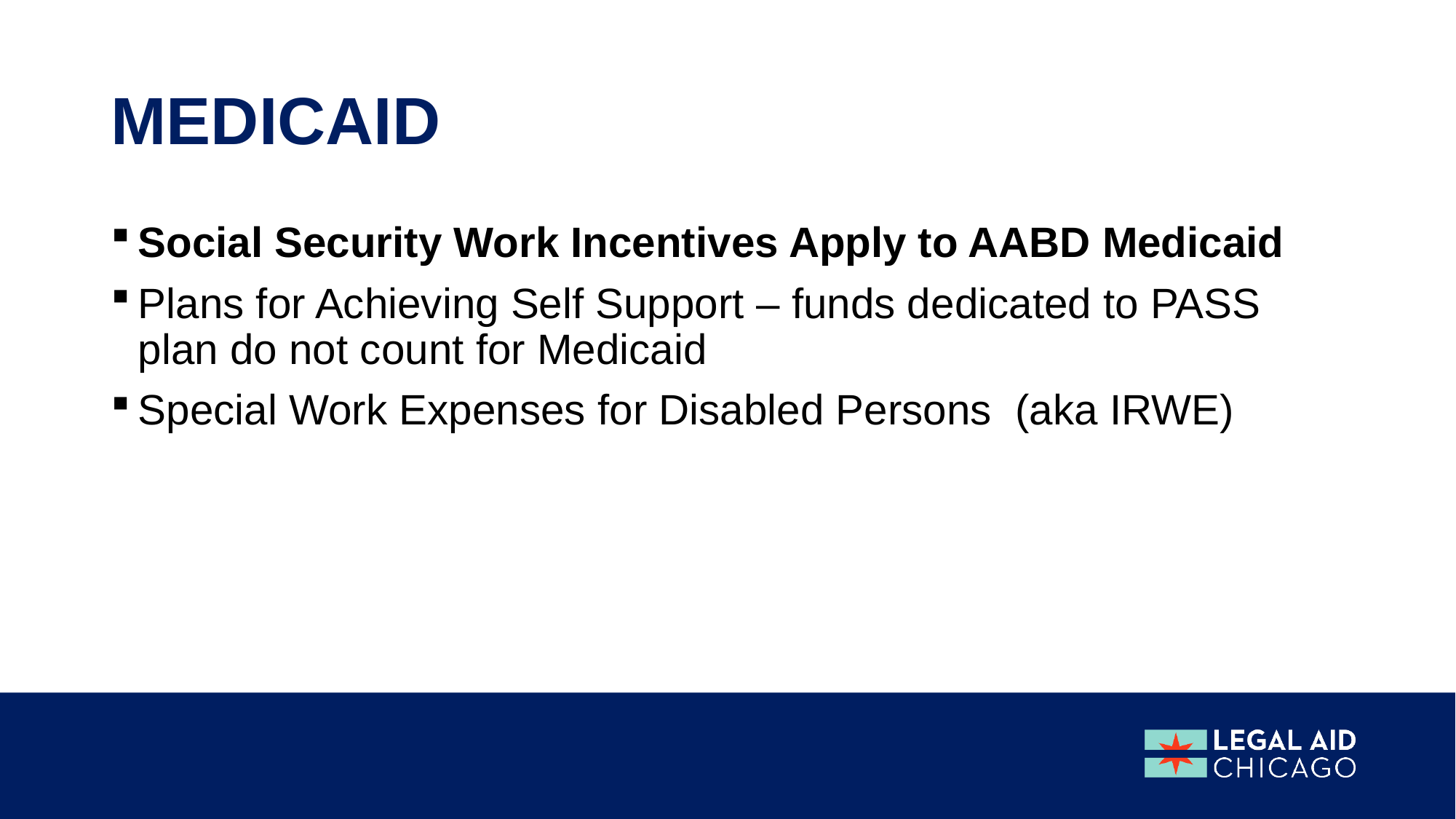

# medicaid
Social Security Work Incentives Apply to AABD Medicaid
Plans for Achieving Self Support – funds dedicated to PASS plan do not count for Medicaid
Special Work Expenses for Disabled Persons  (aka IRWE)